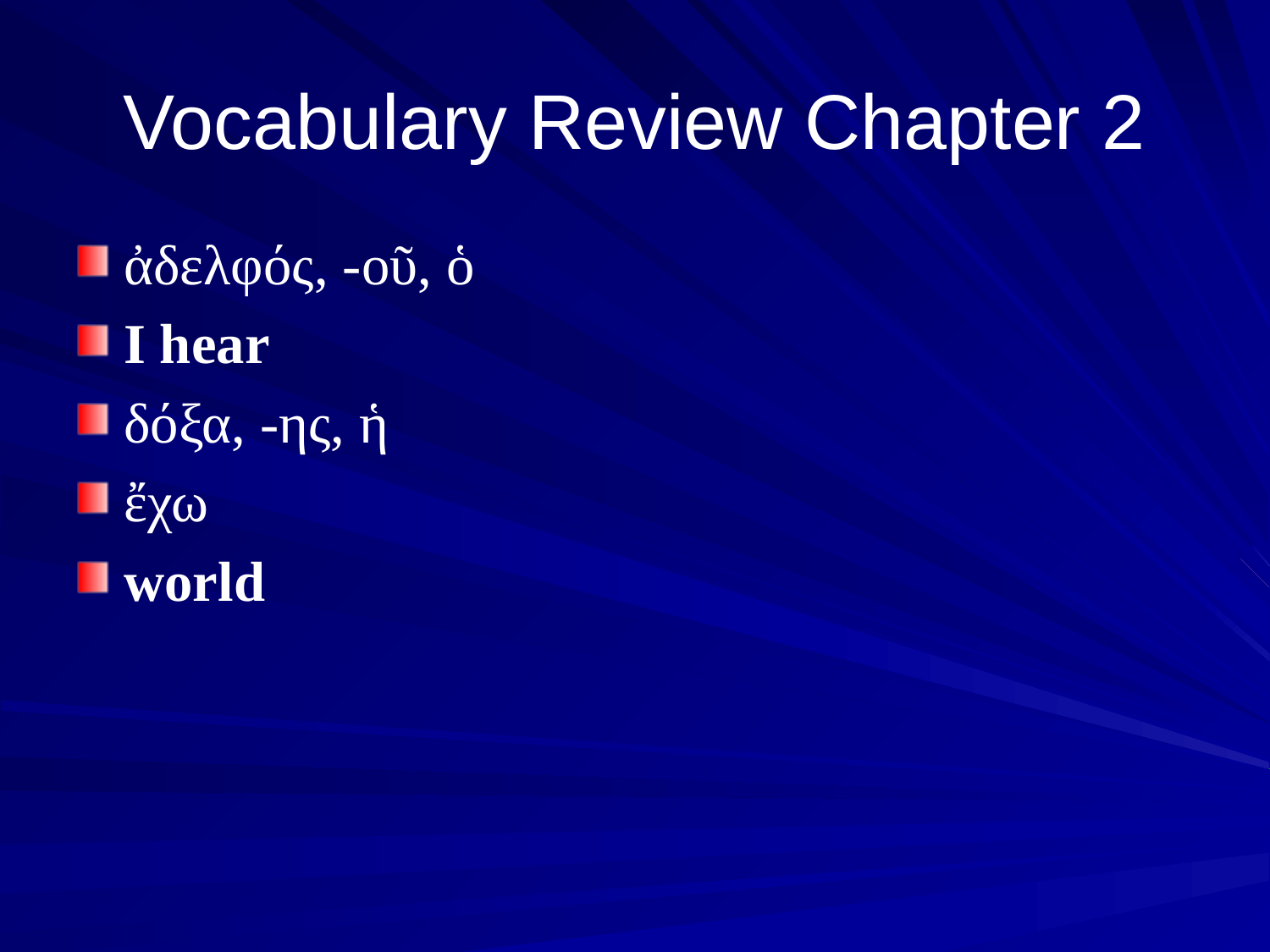

# Vocabulary Review Chapter 2
ἀδελφός, -οῦ, ὁ
I hear
δόξα, -ης, ἡ
ἔχω
world